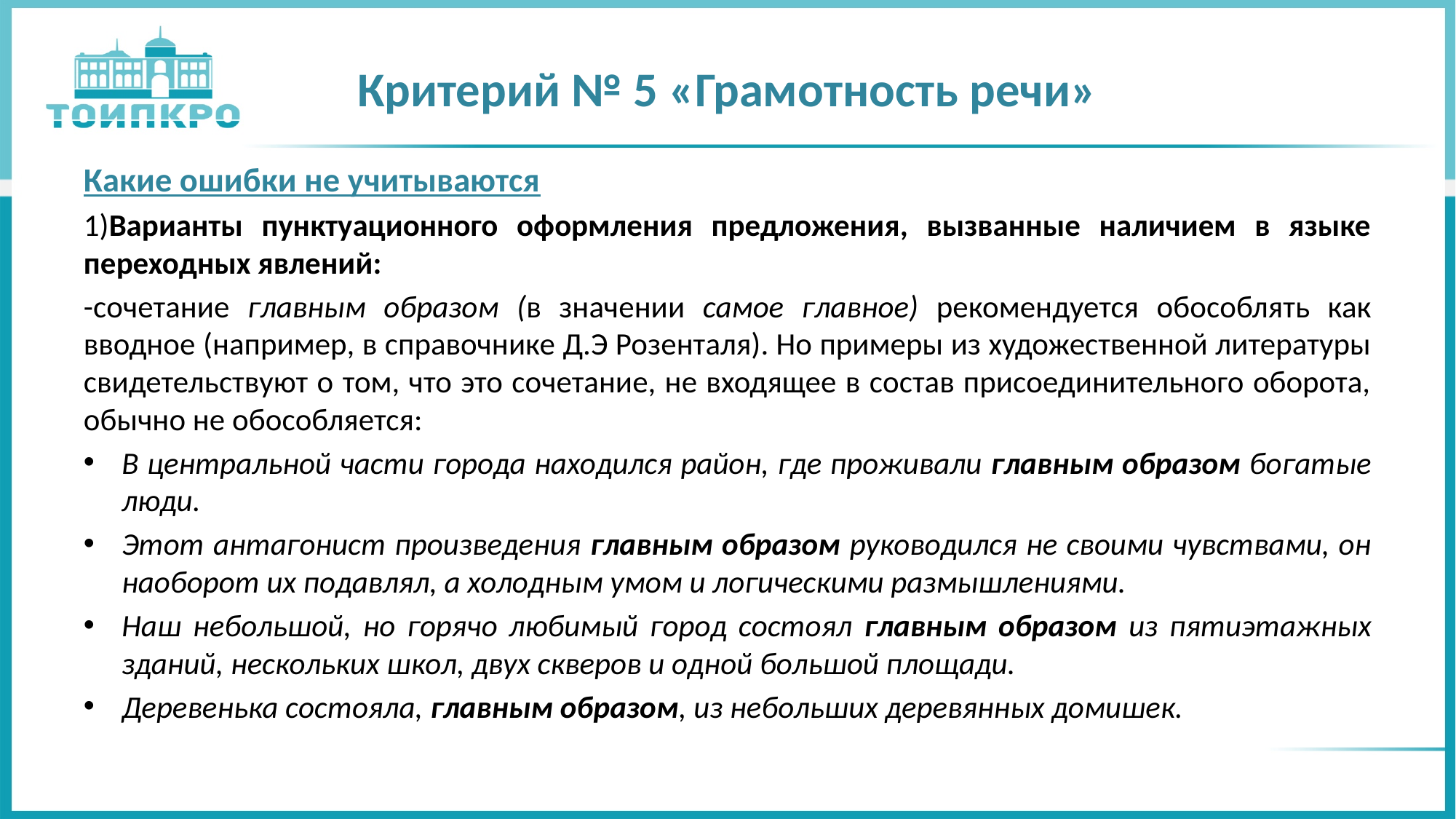

# Критерий № 5 «Грамотность речи»
Какие ошибки не учитываются
1)Варианты пунктуационного оформления предложения, вызванные наличием в языке переходных явлений:
-сочетание главным образом (в значении самое главное) рекомендуется обособлять как вводное (например, в справочнике Д.Э Розенталя). Но примеры из художественной литературы свидетельствуют о том, что это сочетание, не входящее в состав присоединительного оборота, обычно не обособляется:
В центральной части города находился район, где проживали главным образом богатые люди.
Этот антагонист произведения главным образом руководился не своими чувствами, он наоборот их подавлял, а холодным умом и логическими размышлениями.
Наш небольшой, но горячо любимый город состоял главным образом из пятиэтажных зданий, нескольких школ, двух скверов и одной большой площади.
Деревенька состояла, главным образом, из небольших деревянных домишек.